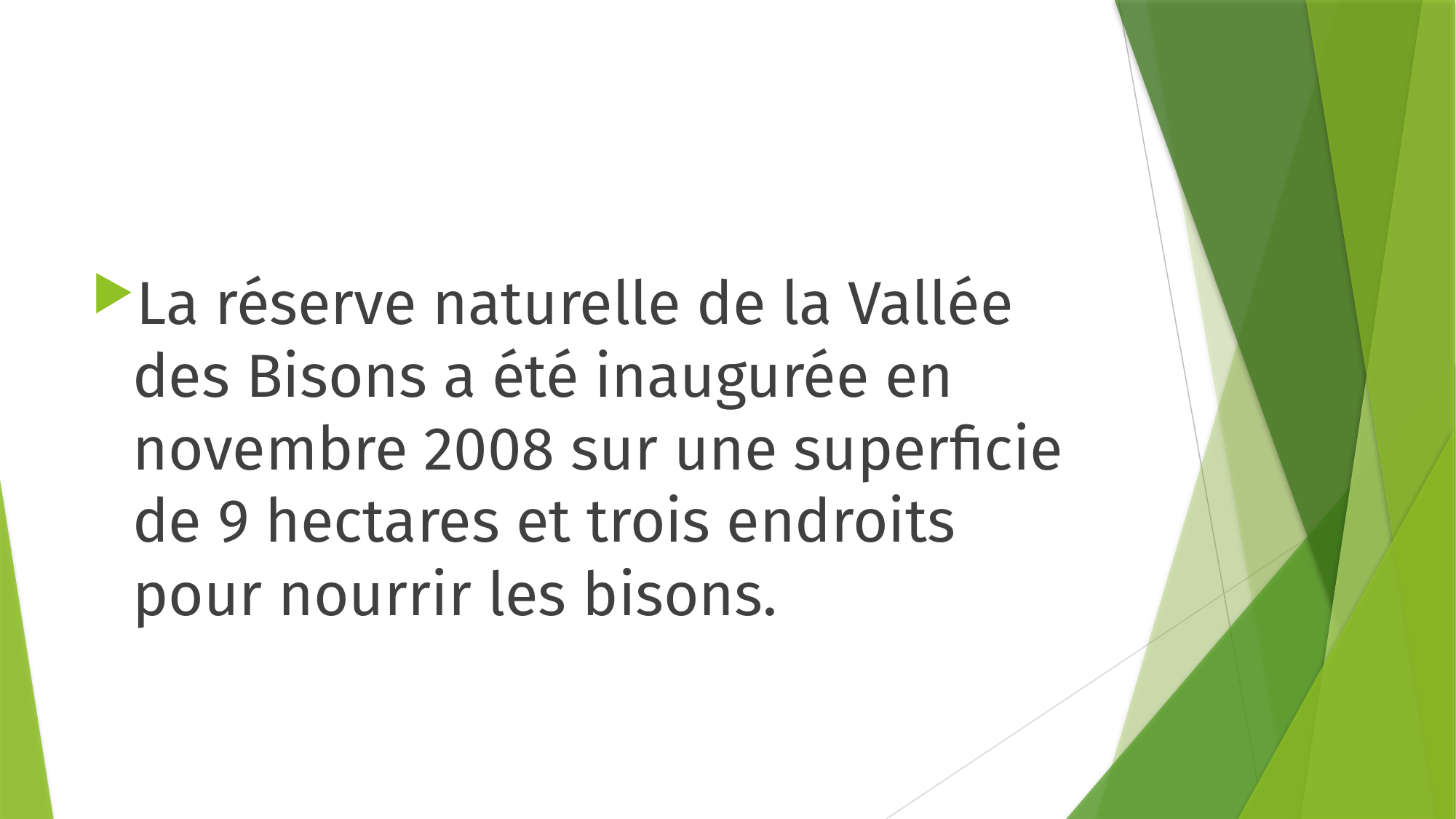

#
La réserve naturelle de la Vallée des Bisons a été inaugurée en novembre 2008 sur une superficie de 9 hectares et trois endroits pour nourrir les bisons.